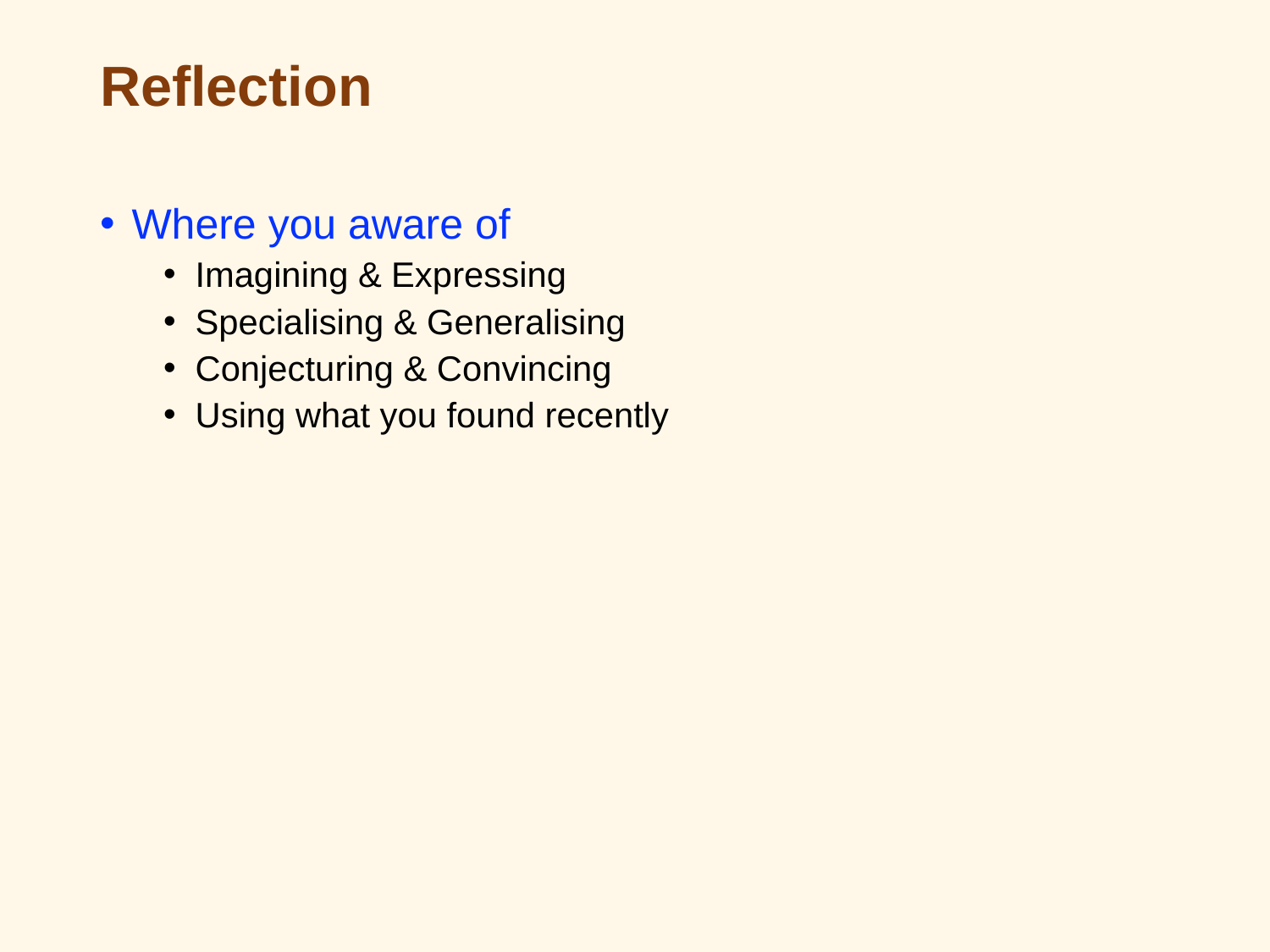

# Reflection
Where you aware of
Imagining & Expressing
Specialising & Generalising
Conjecturing & Convincing
Using what you found recently